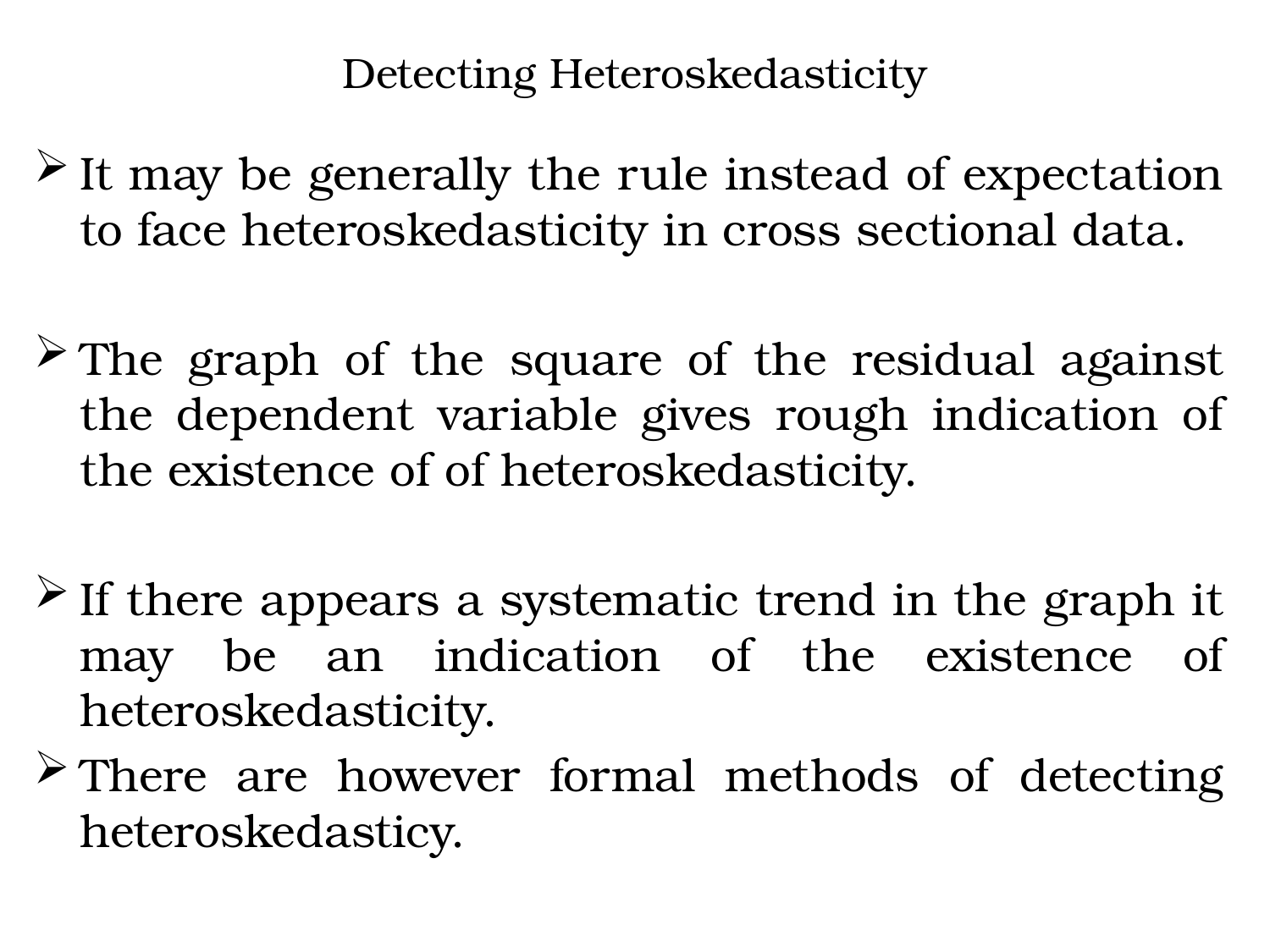

# Detecting Heteroskedasticity
It may be generally the rule instead of expectation to face heteroskedasticity in cross sectional data.

The graph of the square of the residual against the dependent variable gives rough indication of the existence of of heteroskedasticity.

If there appears a systematic trend in the graph it may be an indication of the existence of heteroskedasticity.
There are however formal methods of detecting
heteroskedasticy.